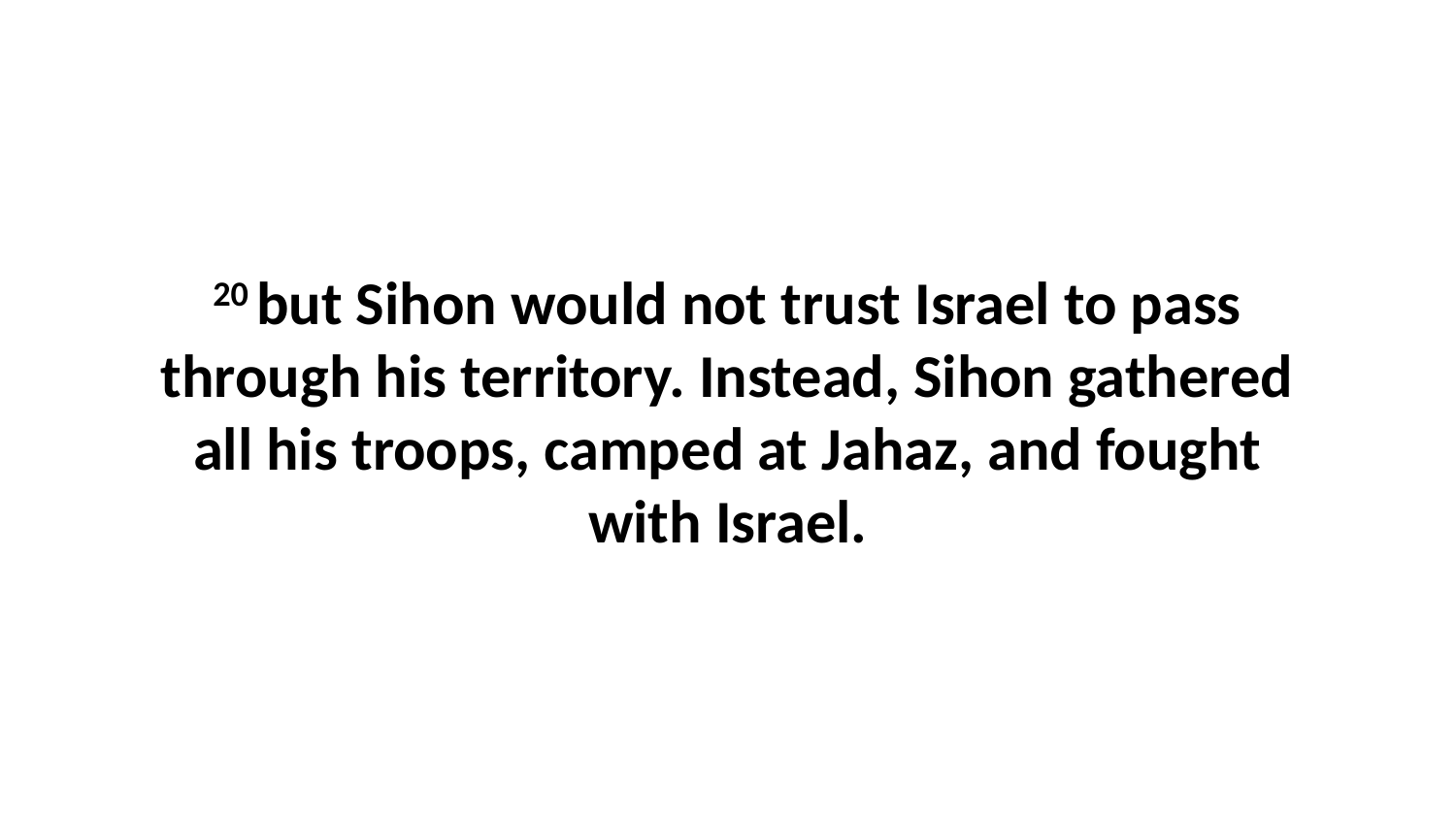

20 but Sihon would not trust Israel to pass through his territory. Instead, Sihon gathered all his troops, camped at Jahaz, and fought with Israel.